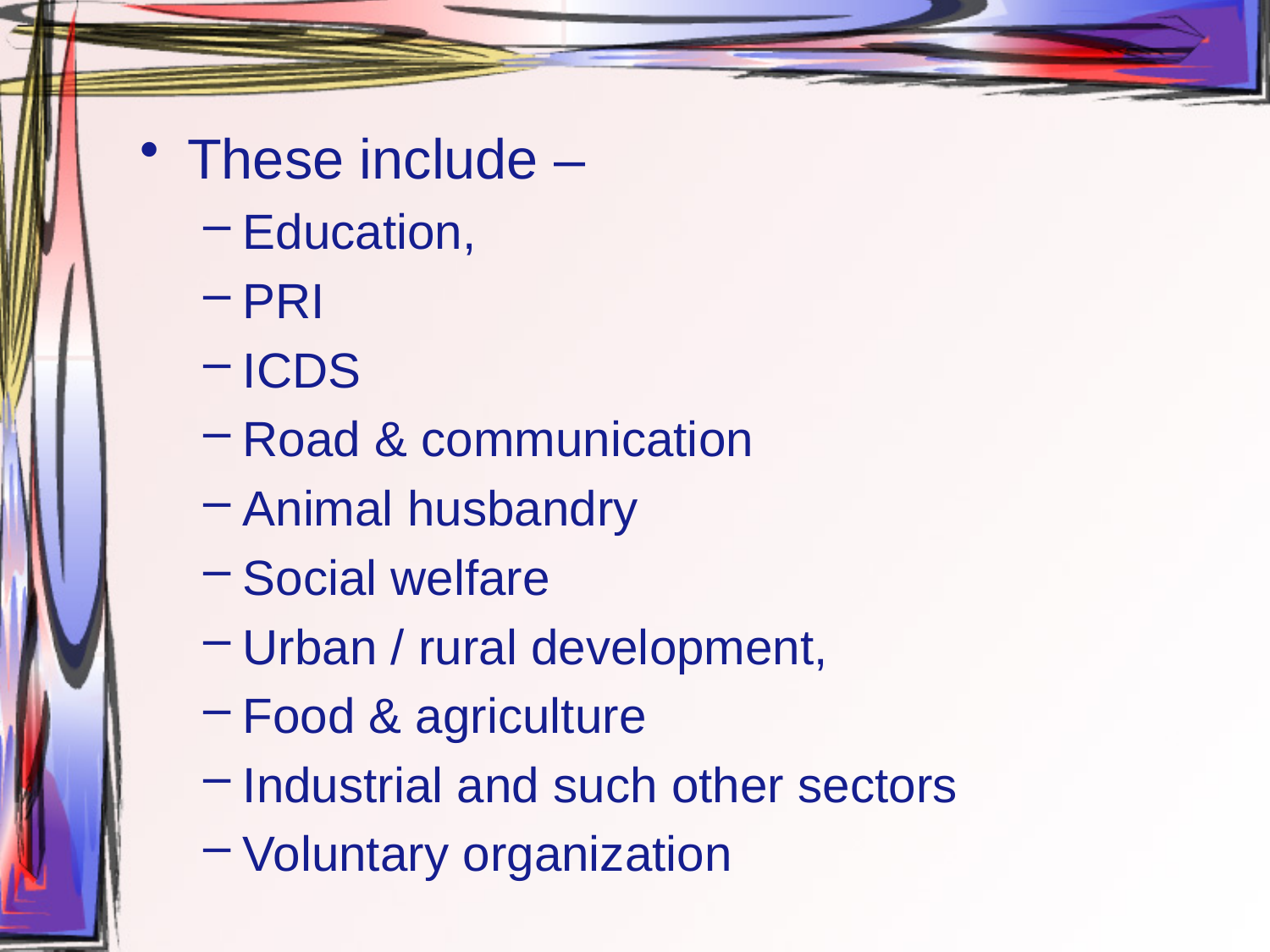

These include –
Education,
PRI
ICDS
Road & communication
Animal husbandry
Social welfare
Urban / rural development,
Food & agriculture
Industrial and such other sectors
Voluntary organization